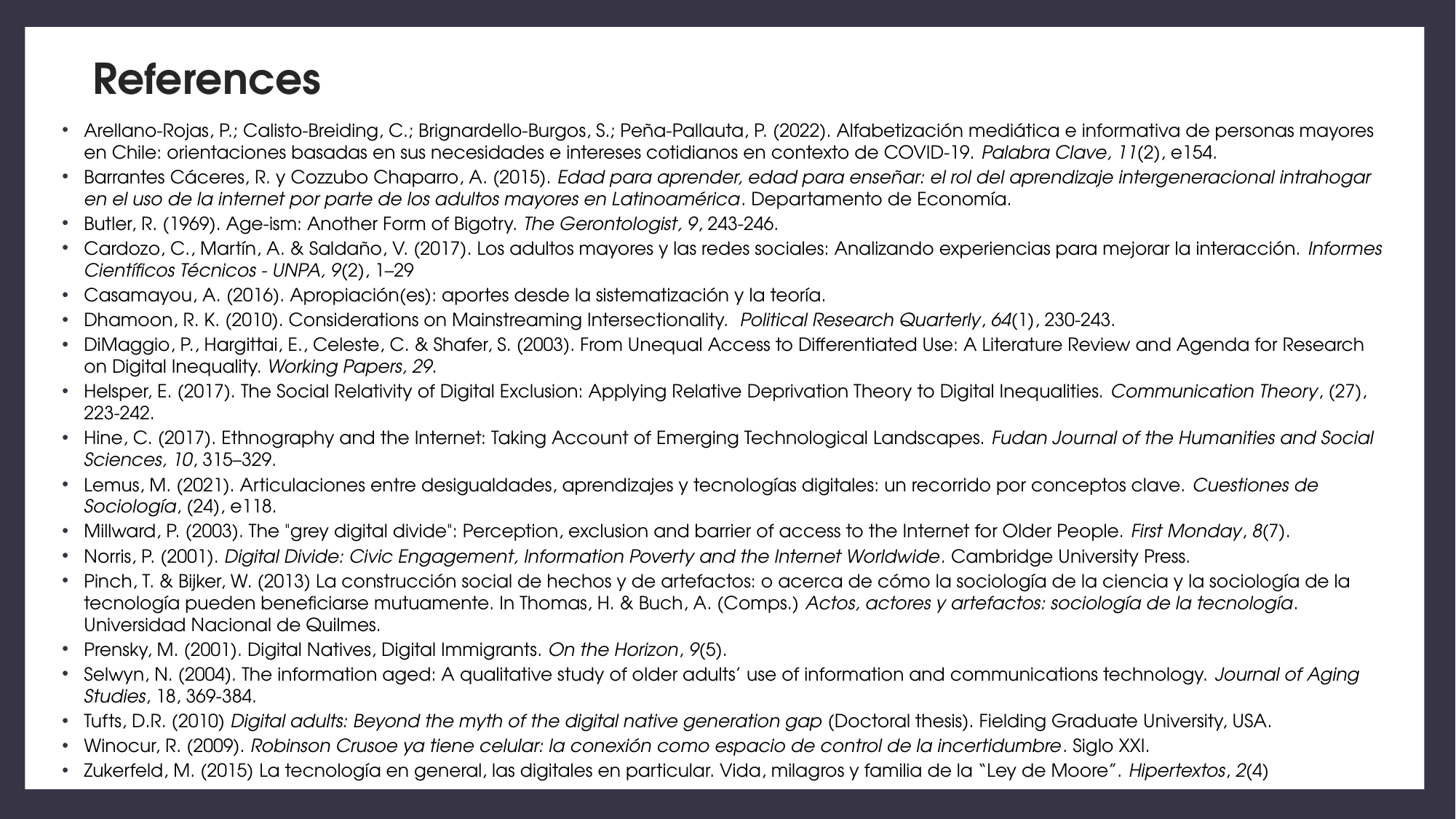

# References
Arellano-Rojas, P.; Calisto-Breiding, C.; Brignardello-Burgos, S.; Peña-Pallauta, P. (2022). Alfabetización mediática e informativa de personas mayores en Chile: orientaciones basadas en sus necesidades e intereses cotidianos en contexto de COVID-19. Palabra Clave, 11(2), e154.
Barrantes Cáceres, R. y Cozzubo Chaparro, A. (2015). Edad para aprender, edad para enseñar: el rol del aprendizaje intergeneracional intrahogar en el uso de la internet por parte de los adultos mayores en Latinoamérica. Departamento de Economía.
Butler, R. (1969). Age-ism: Another Form of Bigotry. The Gerontologist, 9, 243-246.
Cardozo, C., Martín, A. & Saldaño, V. (2017). Los adultos mayores y las redes sociales: Analizando experiencias para mejorar la interacción. Informes Científicos Técnicos - UNPA, 9(2), 1–29
Casamayou, A. (2016). Apropiación(es): aportes desde la sistematización y la teoría.
Dhamoon, R. K. (2010). Considerations on Mainstreaming Intersectionality.  Political Research Quarterly, 64(1), 230-243.
DiMaggio, P., Hargittai, E., Celeste, C. & Shafer, S. (2003). From Unequal Access to Differentiated Use: A Literature Review and Agenda for Research on Digital Inequality. Working Papers, 29.
Helsper, E. (2017). The Social Relativity of Digital Exclusion: Applying Relative Deprivation Theory to Digital Inequalities. Communication Theory, (27), 223-242.
Hine, C. (2017). Ethnography and the Internet: Taking Account of Emerging Technological Landscapes. Fudan Journal of the Humanities and Social Sciences, 10, 315–329.
Lemus, M. (2021). Articulaciones entre desigualdades, aprendizajes y tecnologías digitales: un recorrido por conceptos clave. Cuestiones de Sociología, (24), e118.
Millward, P. (2003). The "grey digital divide": Perception, exclusion and barrier of access to the Internet for Older People. First Monday, 8(7).
Norris, P. (2001). Digital Divide: Civic Engagement, Information Poverty and the Internet Worldwide. Cambridge University Press.
Pinch, T. & Bijker, W. (2013) La construcción social de hechos y de artefactos: o acerca de cómo la sociología de la ciencia y la sociología de la tecnología pueden beneficiarse mutuamente. In Thomas, H. & Buch, A. (Comps.) Actos, actores y artefactos: sociología de la tecnología. Universidad Nacional de Quilmes.
Prensky, M. (2001). Digital Natives, Digital Immigrants. On the Horizon, 9(5).
Selwyn, N. (2004). The information aged: A qualitative study of older adults’ use of information and communications technology. Journal of Aging Studies, 18, 369-384.
Tufts, D.R. (2010) Digital adults: Beyond the myth of the digital native generation gap (Doctoral thesis). Fielding Graduate University, USA.
Winocur, R. (2009). Robinson Crusoe ya tiene celular: la conexión como espacio de control de la incertidumbre. Siglo XXI.
Zukerfeld, M. (2015) La tecnología en general, las digitales en particular. Vida, milagros y familia de la “Ley de Moore”. Hipertextos, 2(4)